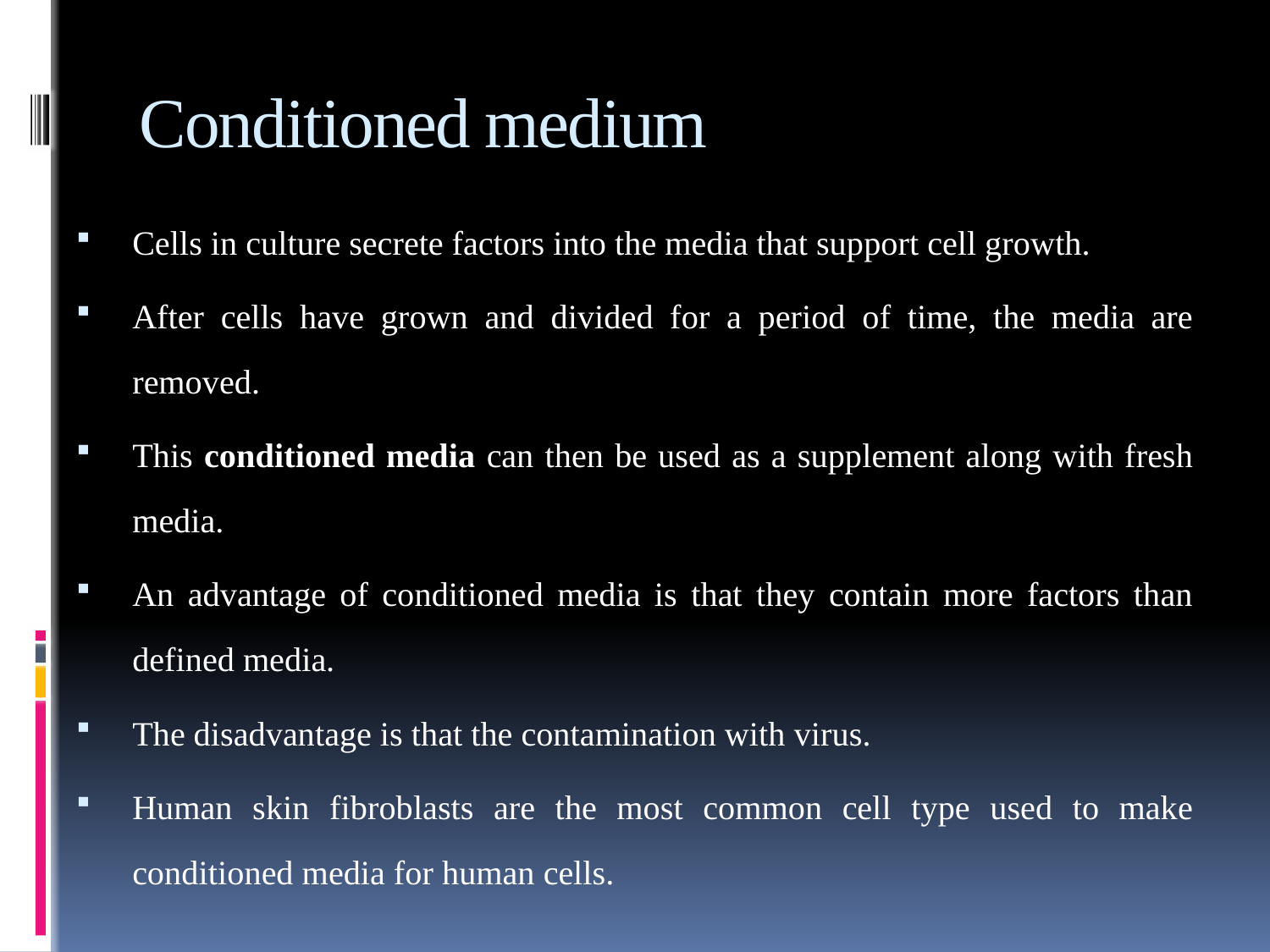

# Conditioned medium
Cells in culture secrete factors into the media that support cell growth.
After cells have grown and divided for a period of time, the media are removed.
This conditioned media can then be used as a supplement along with fresh media.
An advantage of conditioned media is that they contain more factors than defined media.
The disadvantage is that the contamination with virus.
Human skin fibroblasts are the most common cell type used to make conditioned media for human cells.